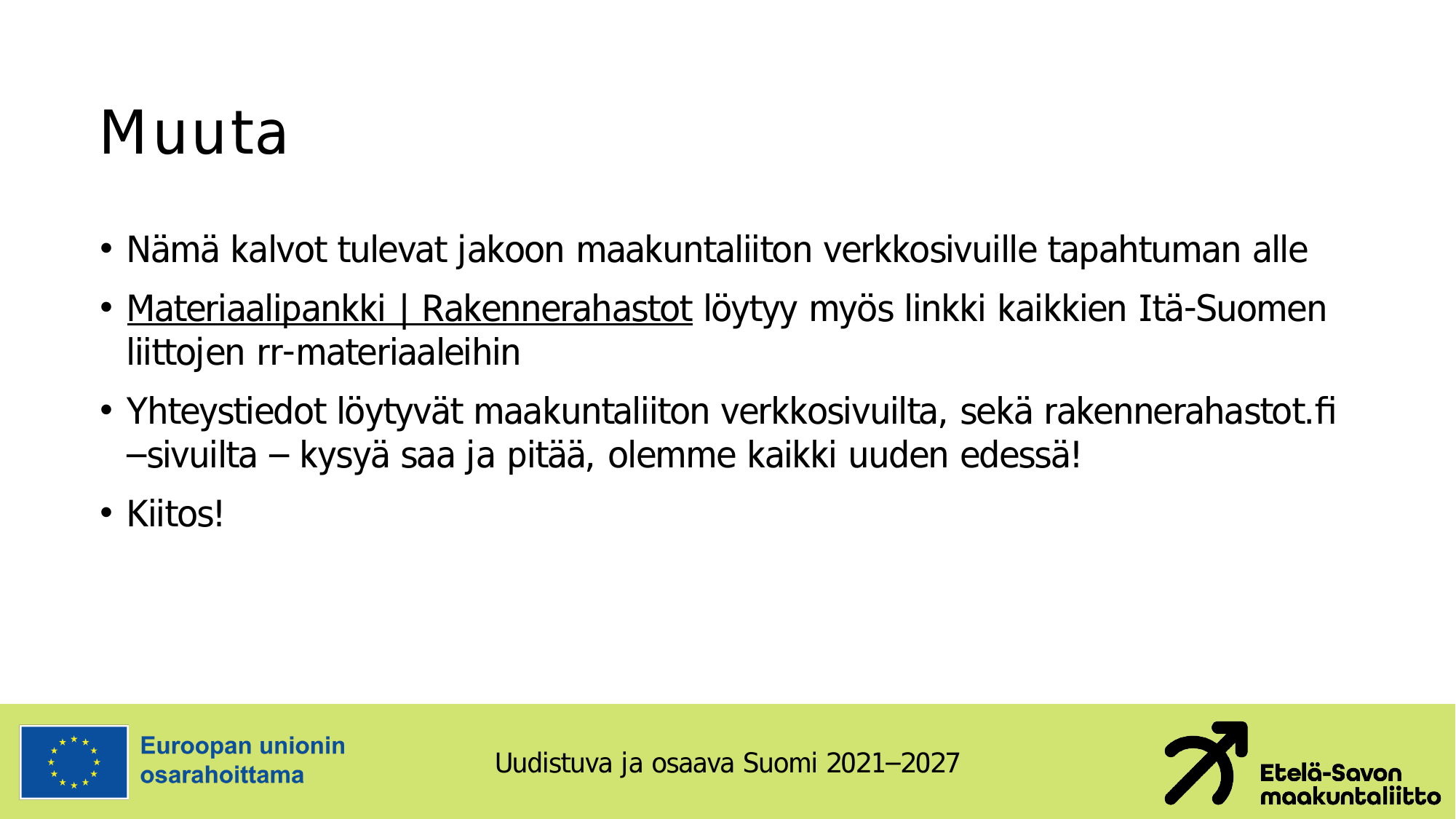

# Muuta
Nämä kalvot tulevat jakoon maakuntaliiton verkkosivuille tapahtuman alle
Materiaalipankki | Rakennerahastot löytyy myös linkki kaikkien Itä-Suomen liittojen rr-materiaaleihin
Yhteystiedot löytyvät maakuntaliiton verkkosivuilta, sekä rakennerahastot.fi –sivuilta – kysyä saa ja pitää, olemme kaikki uuden edessä!
Kiitos!